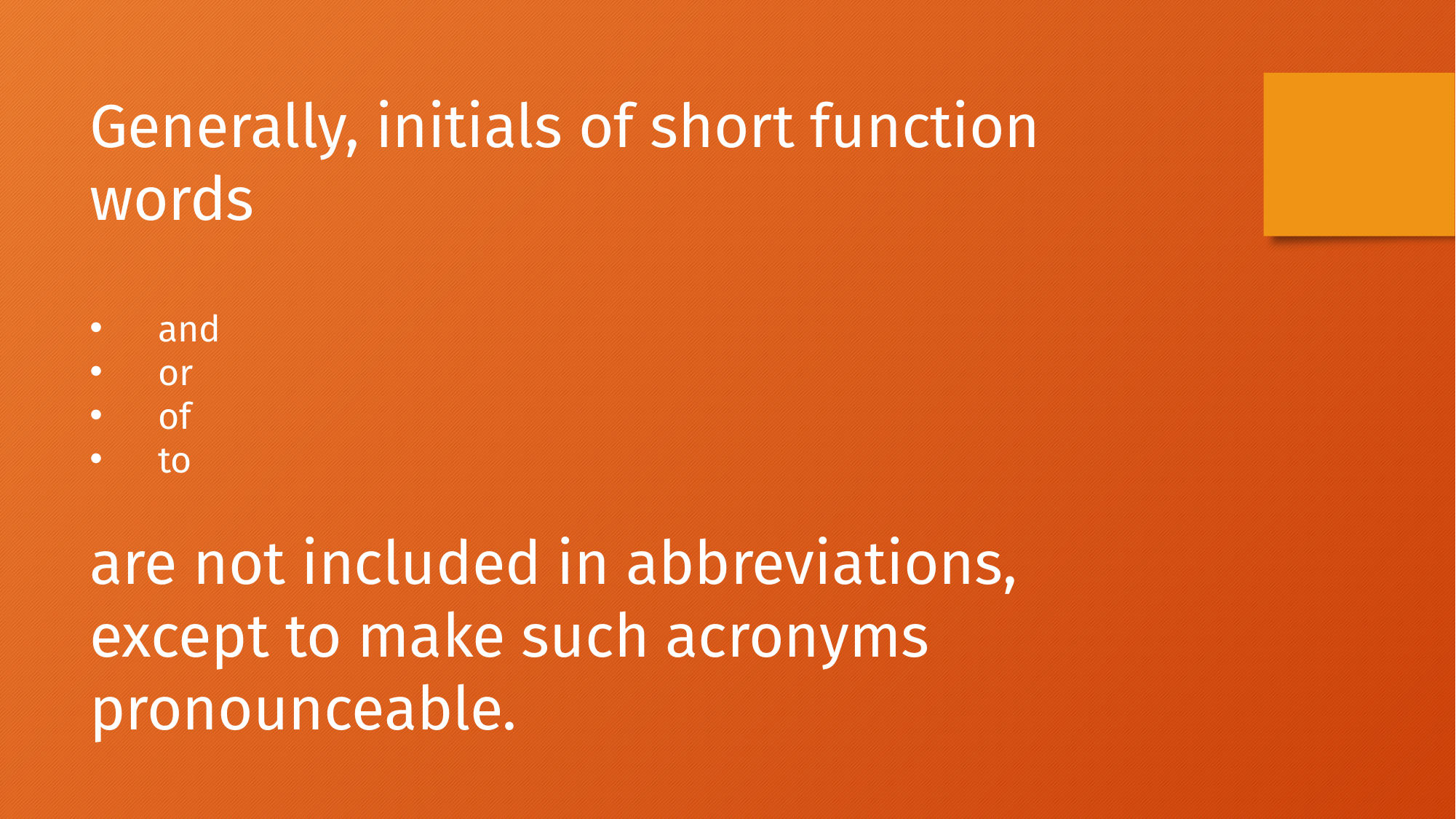

Generally, initials of short function words

and
or
of
to

are not included in abbreviations, except to make such acronyms pronounceable.